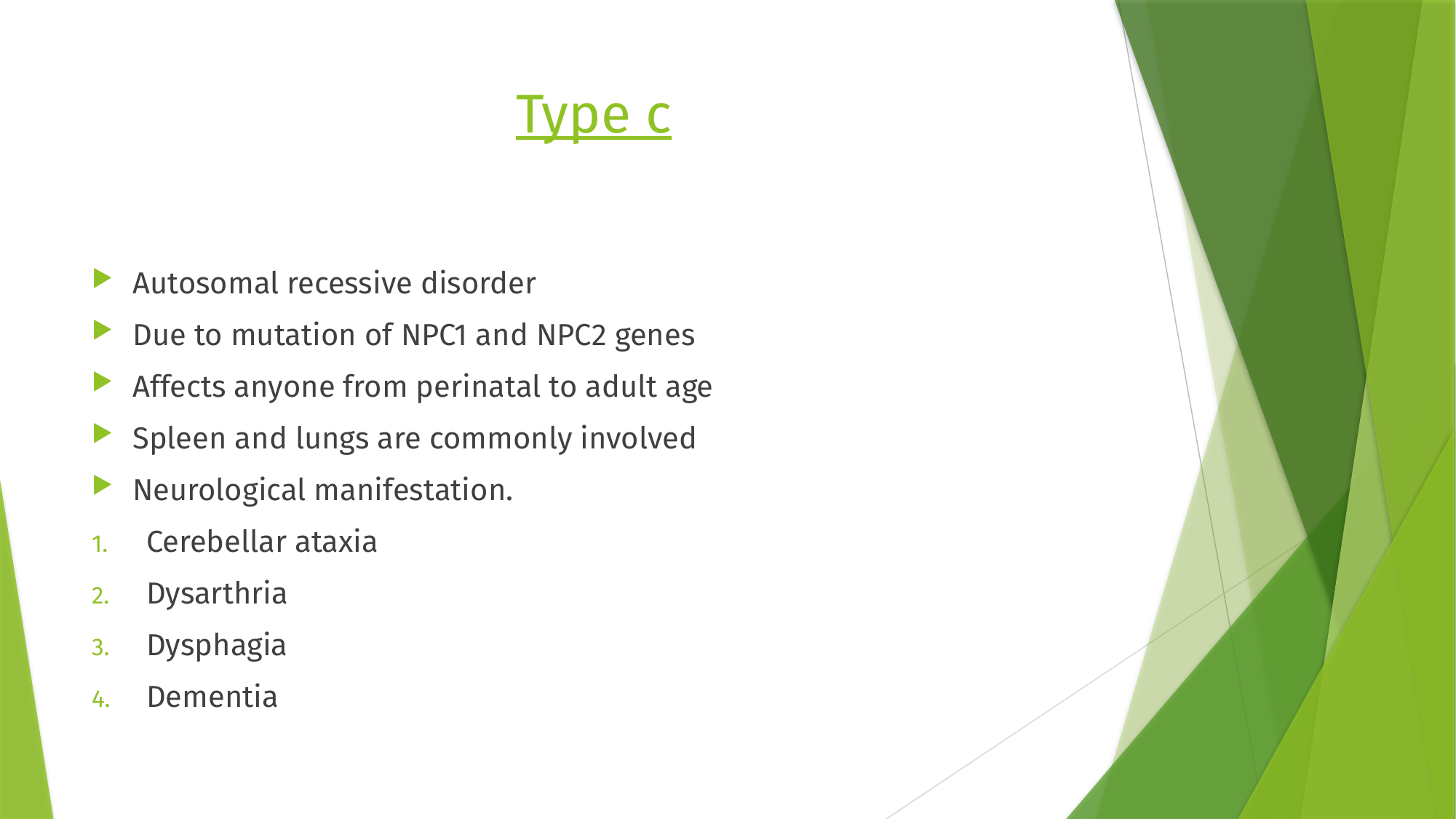

# Type c
Autosomal recessive disorder
Due to mutation of NPC1 and NPC2 genes
Affects anyone from perinatal to adult age
Spleen and lungs are commonly involved
Neurological manifestation.
Cerebellar ataxia
Dysarthria
Dysphagia
Dementia